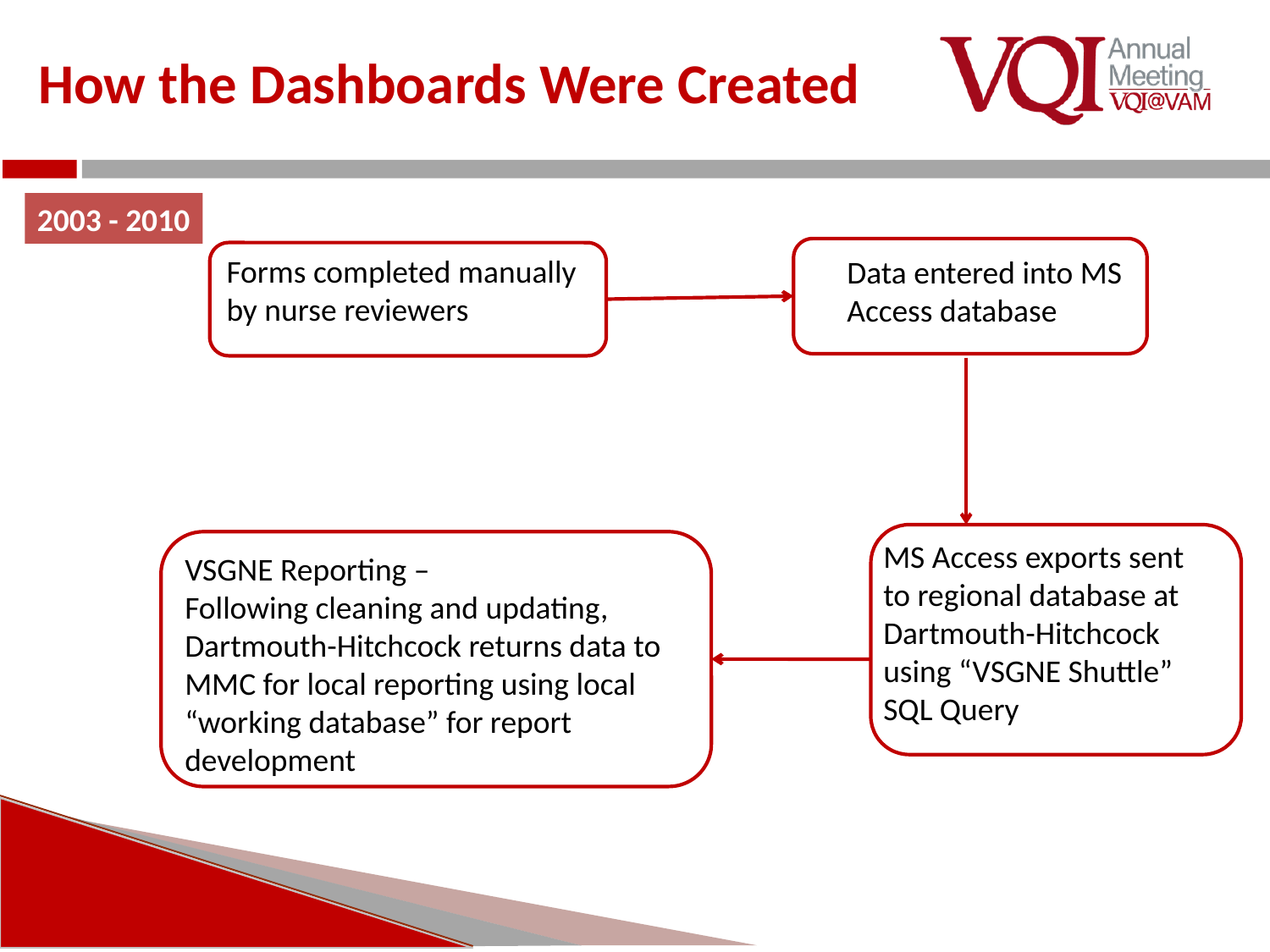

How the Dashboards Were Created
2003 - 2010

Forms completed manually by nurse reviewers

Data entered into MS Access database

MS Access exports sent to regional database at Dartmouth-Hitchcock using “VSGNE Shuttle” SQL Query

VSGNE Reporting –
Following cleaning and updating, Dartmouth-Hitchcock returns data to MMC for local reporting using local “working database” for report development